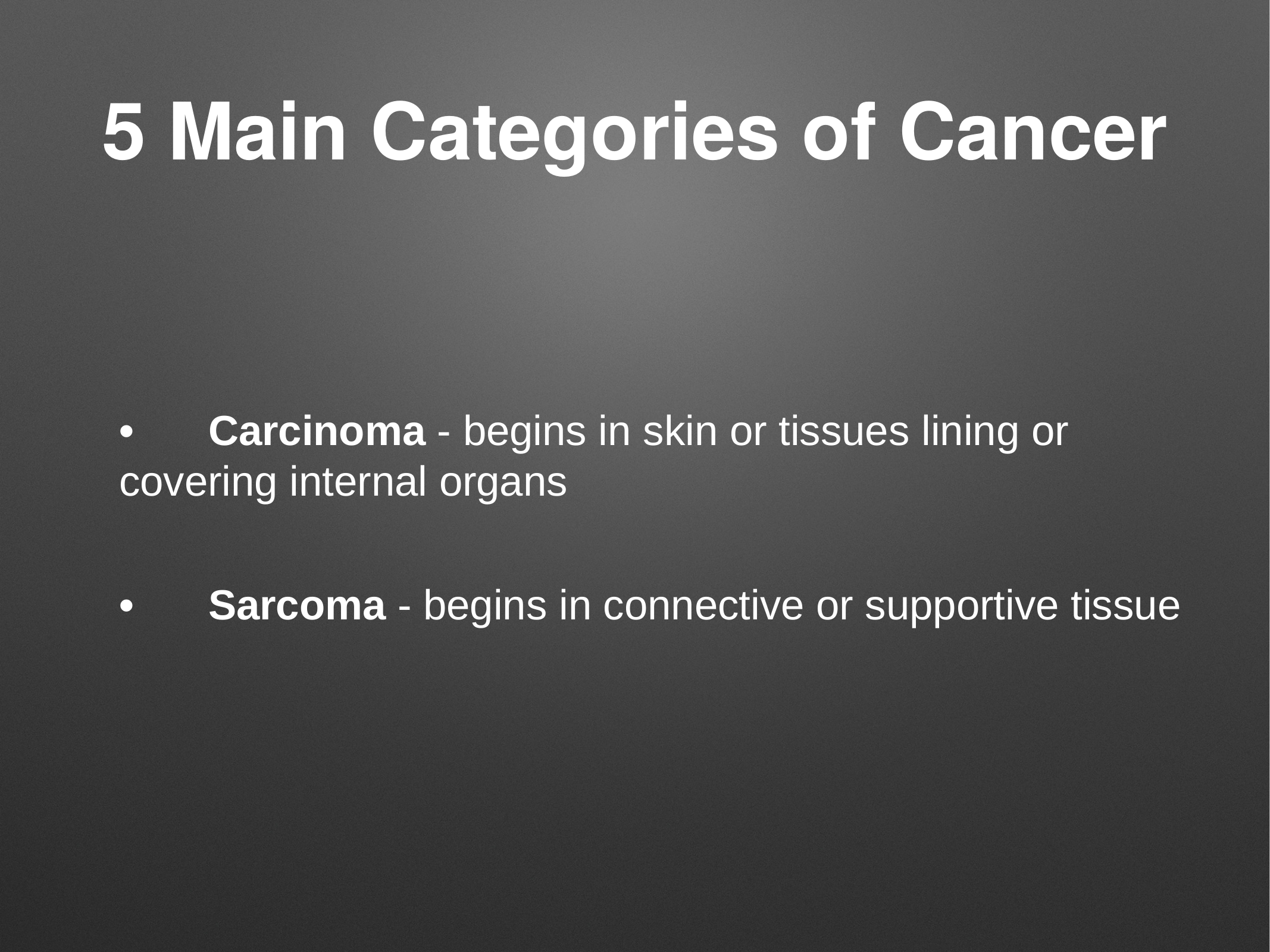

# 5 Main Categories of Cancer
	•	Carcinoma - begins in skin or tissues lining or covering internal organs

	•	Sarcoma - begins in connective or supportive tissue